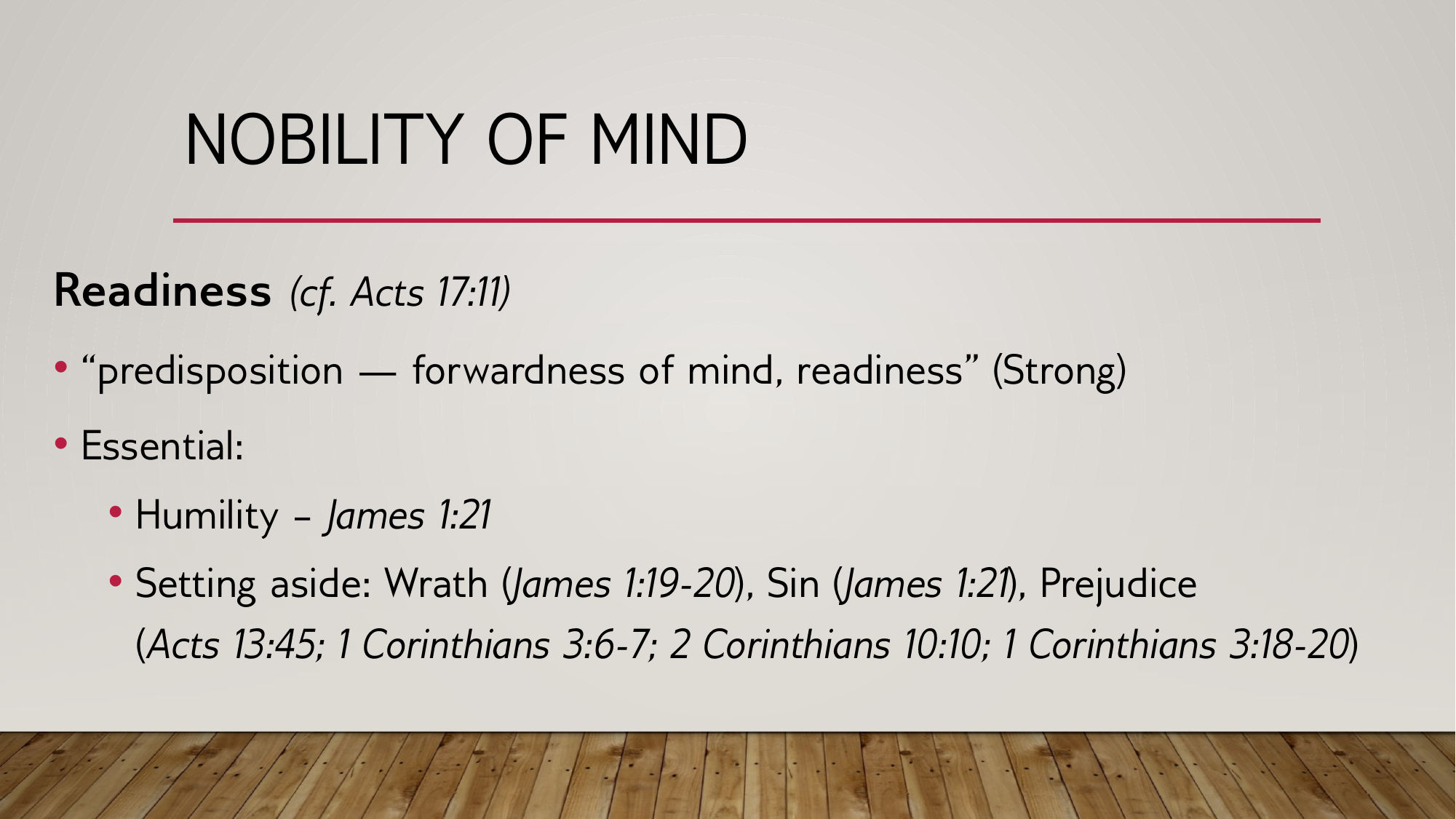

# Nobility of Mind
Readiness (cf. Acts 17:11)
“predisposition — forwardness of mind, readiness” (Strong)
Essential:
Humility – James 1:21
Setting aside: Wrath (James 1:19-20), Sin (James 1:21), Prejudice          (Acts 13:45; 1 Corinthians 3:6-7; 2 Corinthians 10:10; 1 Corinthians 3:18-20)